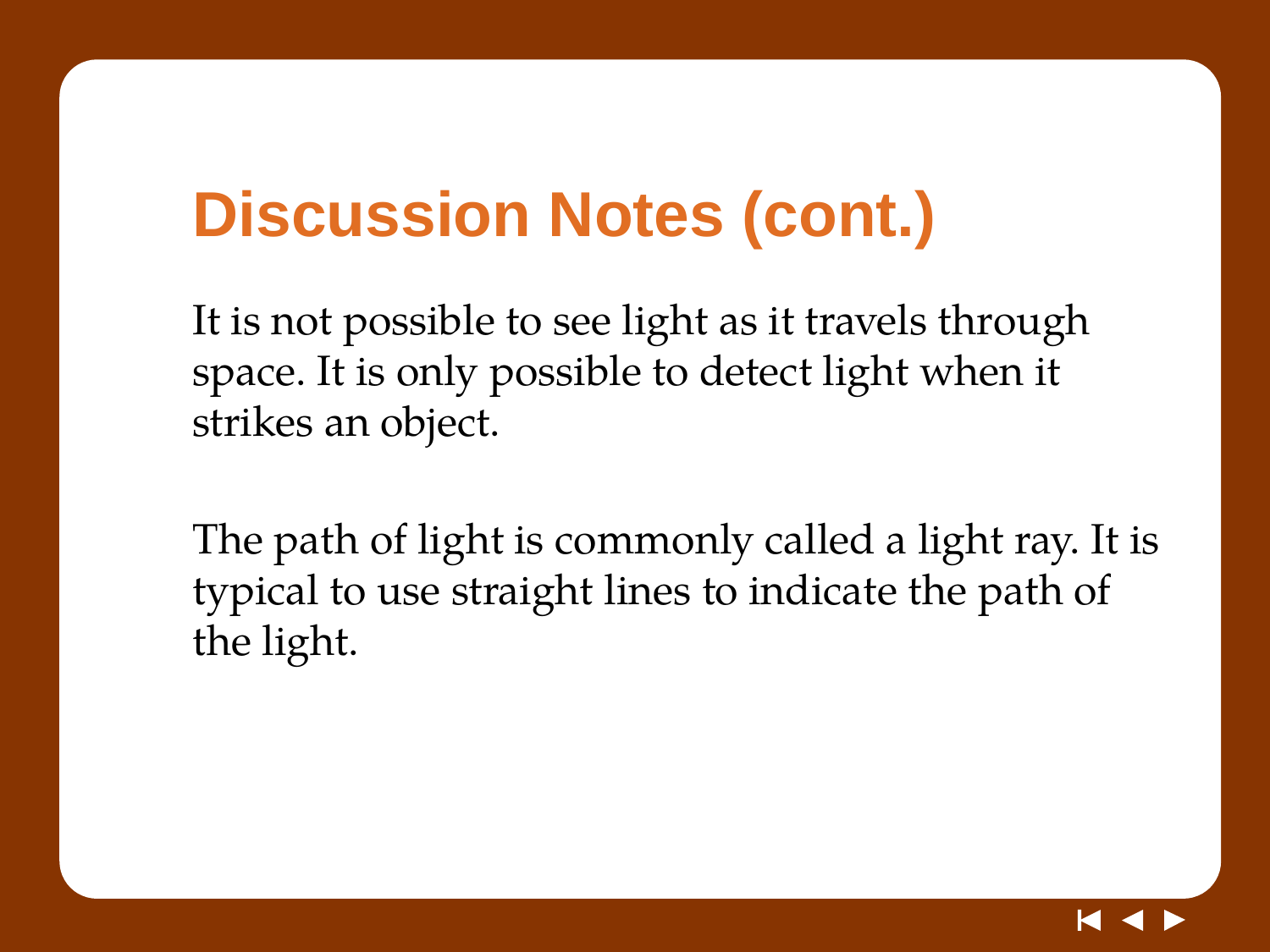

# Discussion Notes (cont.)
It is not possible to see light as it travels through space. It is only possible to detect light when it strikes an object.

The path of light is commonly called a light ray. It is typical to use straight lines to indicate the path of the light.